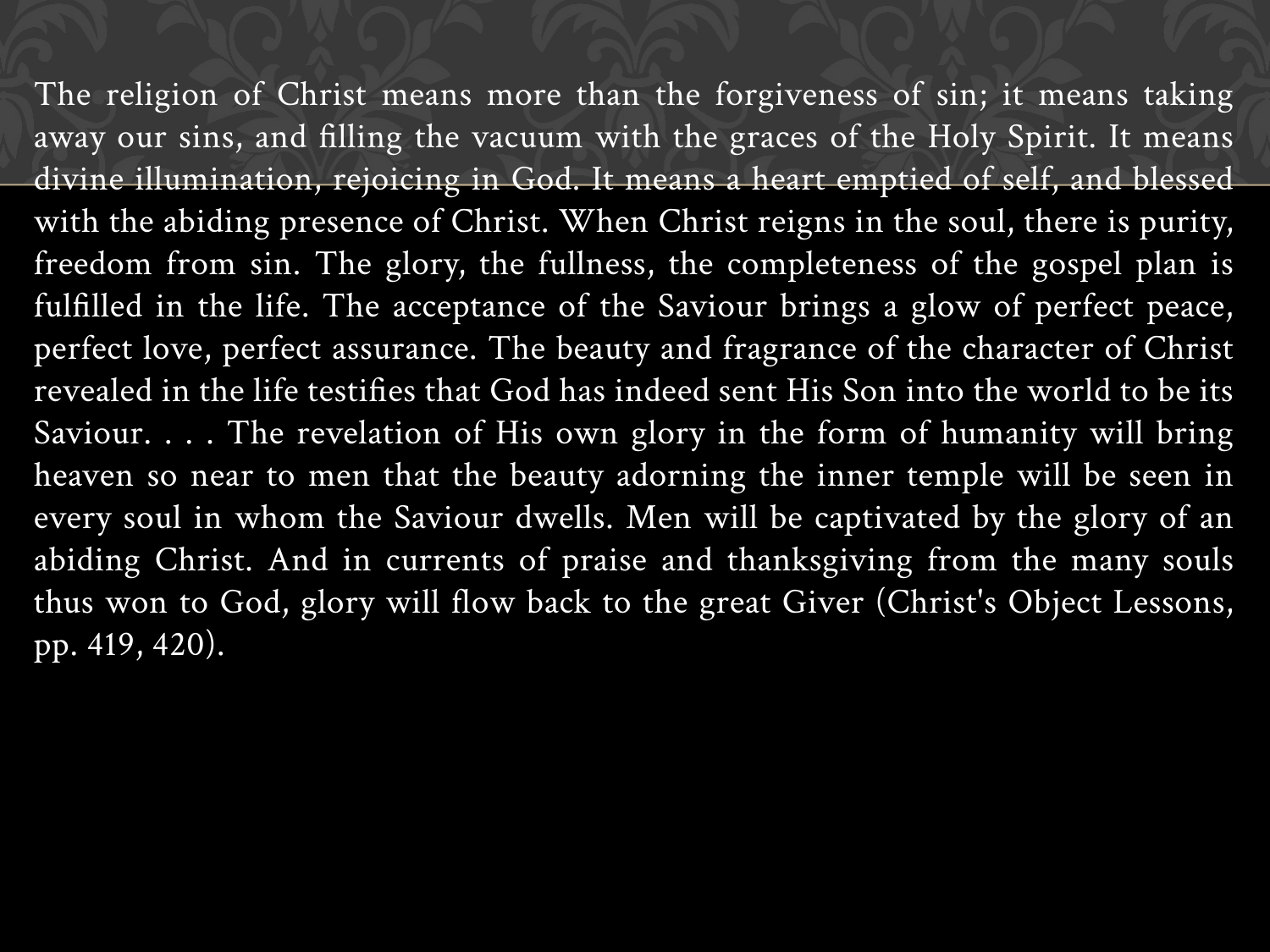

The religion of Christ means more than the forgiveness of sin; it means taking away our sins, and filling the vacuum with the graces of the Holy Spirit. It means divine illumination, rejoicing in God. It means a heart emptied of self, and blessed with the abiding presence of Christ. When Christ reigns in the soul, there is purity, freedom from sin. The glory, the fullness, the completeness of the gospel plan is fulfilled in the life. The acceptance of the Saviour brings a glow of perfect peace, perfect love, perfect assurance. The beauty and fragrance of the character of Christ revealed in the life testifies that God has indeed sent His Son into the world to be its Saviour. . . . The revelation of His own glory in the form of humanity will bring heaven so near to men that the beauty adorning the inner temple will be seen in every soul in whom the Saviour dwells. Men will be captivated by the glory of an abiding Christ. And in currents of praise and thanksgiving from the many souls thus won to God, glory will flow back to the great Giver (Christ's Object Lessons, pp. 419, 420).